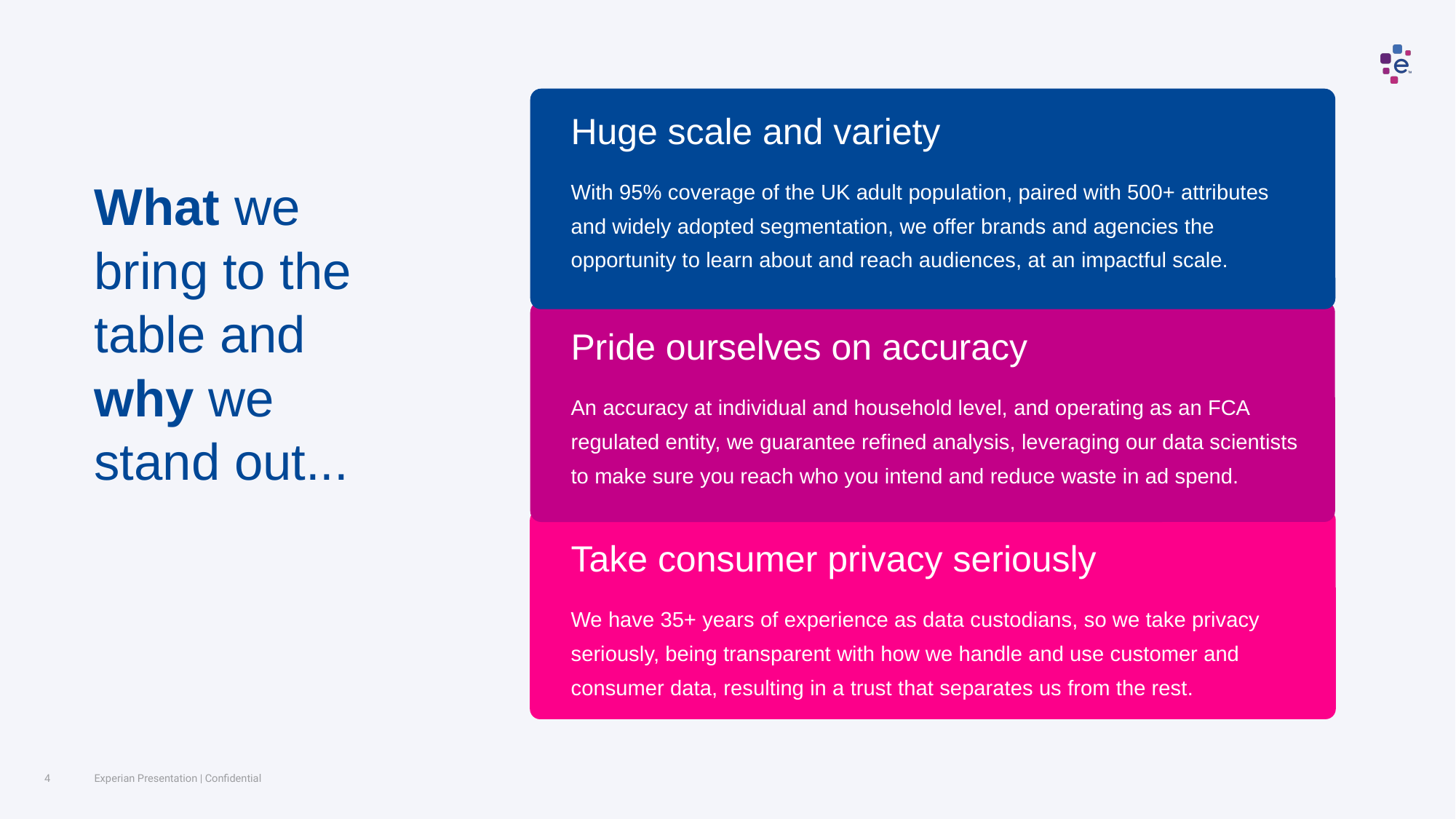

Huge scale and variety
With 95% coverage of the UK adult population, paired with 500+ attributes and widely adopted segmentation, we offer brands and agencies the opportunity to learn about and reach audiences, at an impactful scale.
# What we bring to the table and why we stand out...

Pride ourselves on accuracy
An accuracy at individual and household level, and operating as an FCA regulated entity, we guarantee refined analysis, leveraging our data scientists to make sure you reach who you intend and reduce waste in ad spend.

Take consumer privacy seriously
We have 35+ years of experience as data custodians, so we take privacy seriously, being transparent with how we handle and use customer and consumer data, resulting in a trust that separates us from the rest.
Experian Presentation | Confidential
4